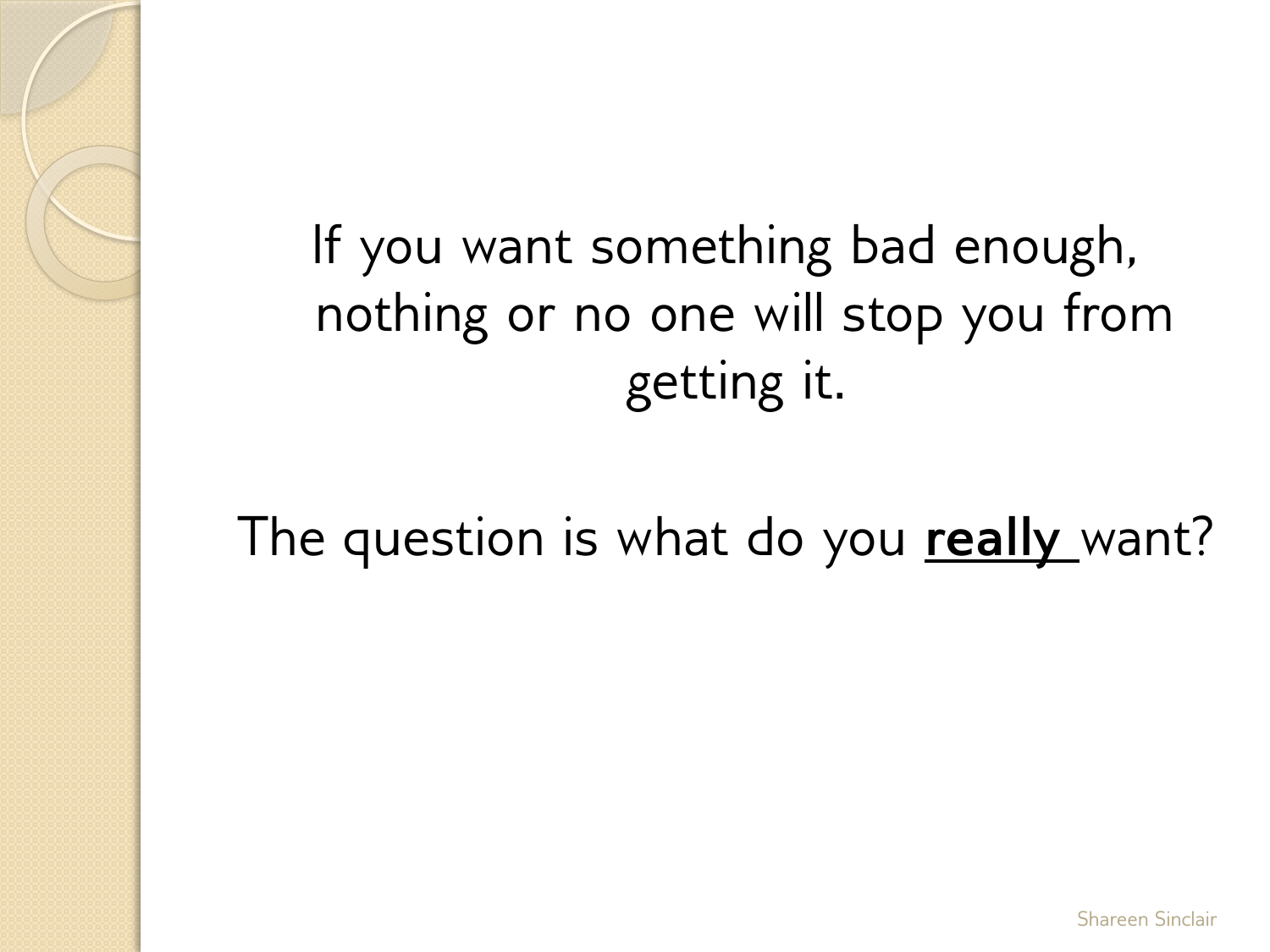

#
If you want something bad enough, nothing or no one will stop you from getting it.

The question is what do you really want?

Shareen Sinclair